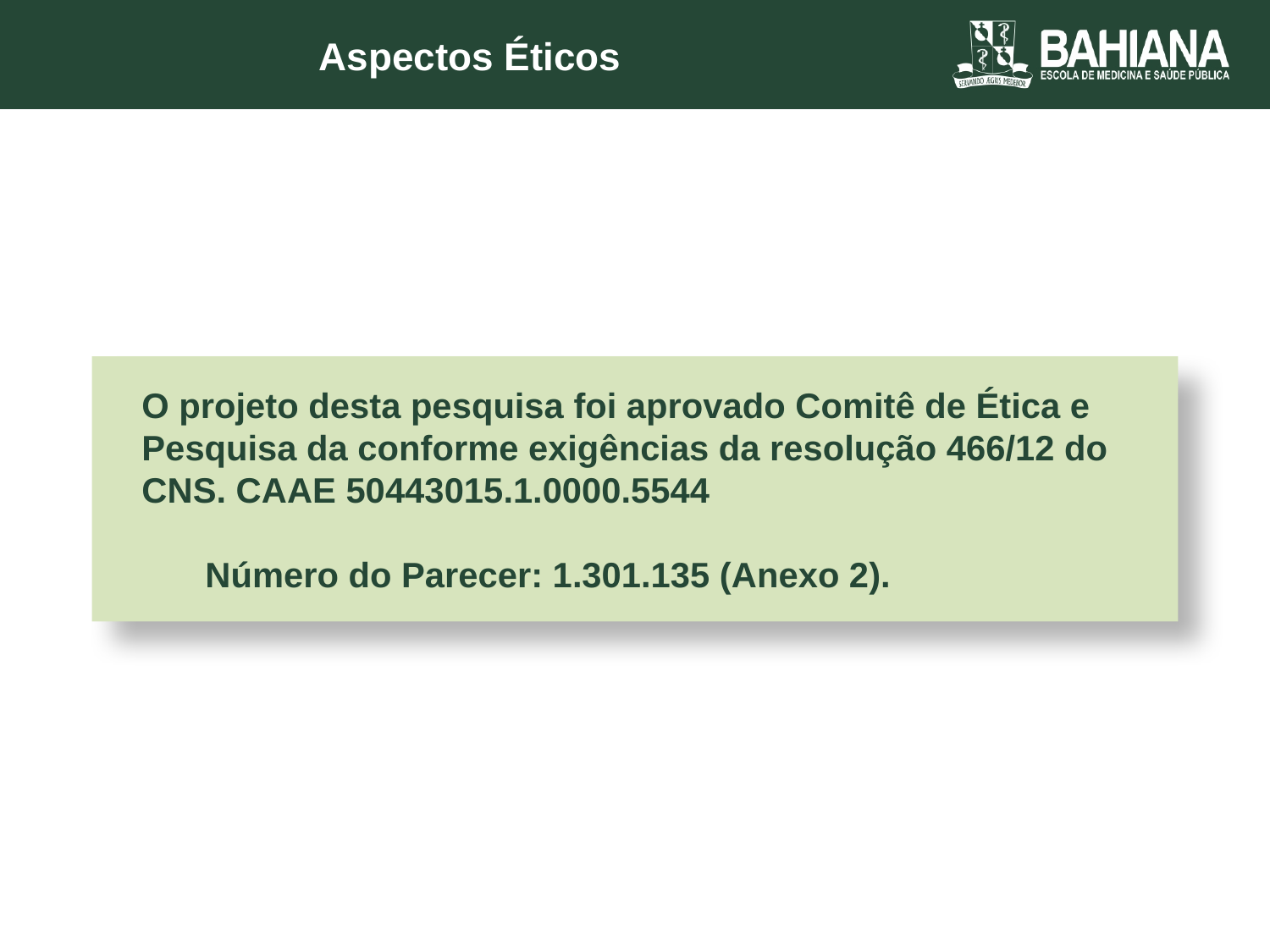

Aspectos Éticos
O projeto desta pesquisa foi aprovado Comitê de Ética e Pesquisa da conforme exigências da resolução 466/12 do CNS. CAAE 50443015.1.0000.5544

Número do Parecer: 1.301.135 (Anexo 2).